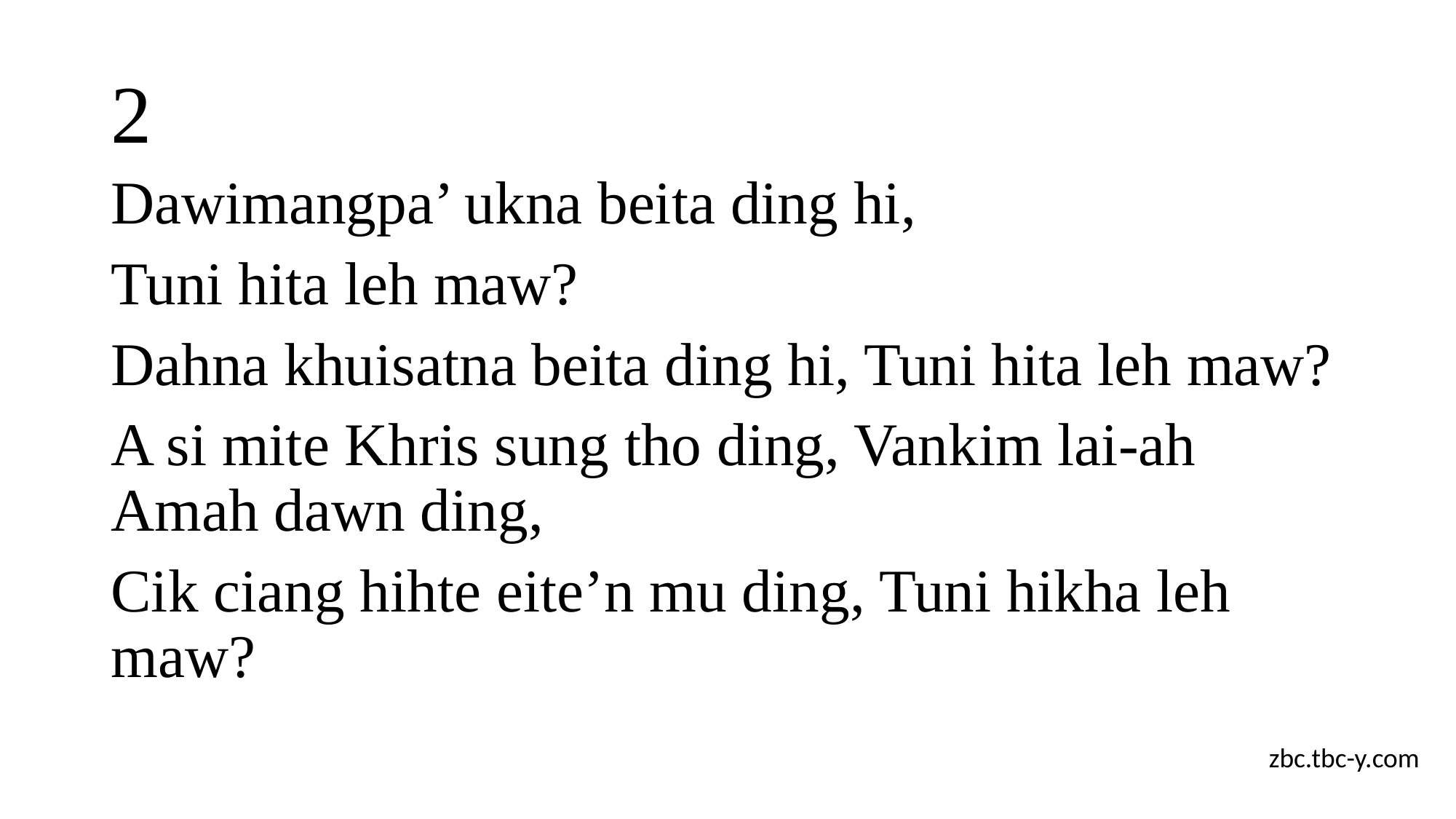

# 2
Dawimangpa’ ukna beita ding hi,
Tuni hita leh maw?
Dahna khuisatna beita ding hi, Tuni hita leh maw?
A si mite Khris sung tho ding, Vankim lai-ah Amah dawn ding,
Cik ciang hihte eite’n mu ding, Tuni hikha leh maw?

zbc.tbc-y.com